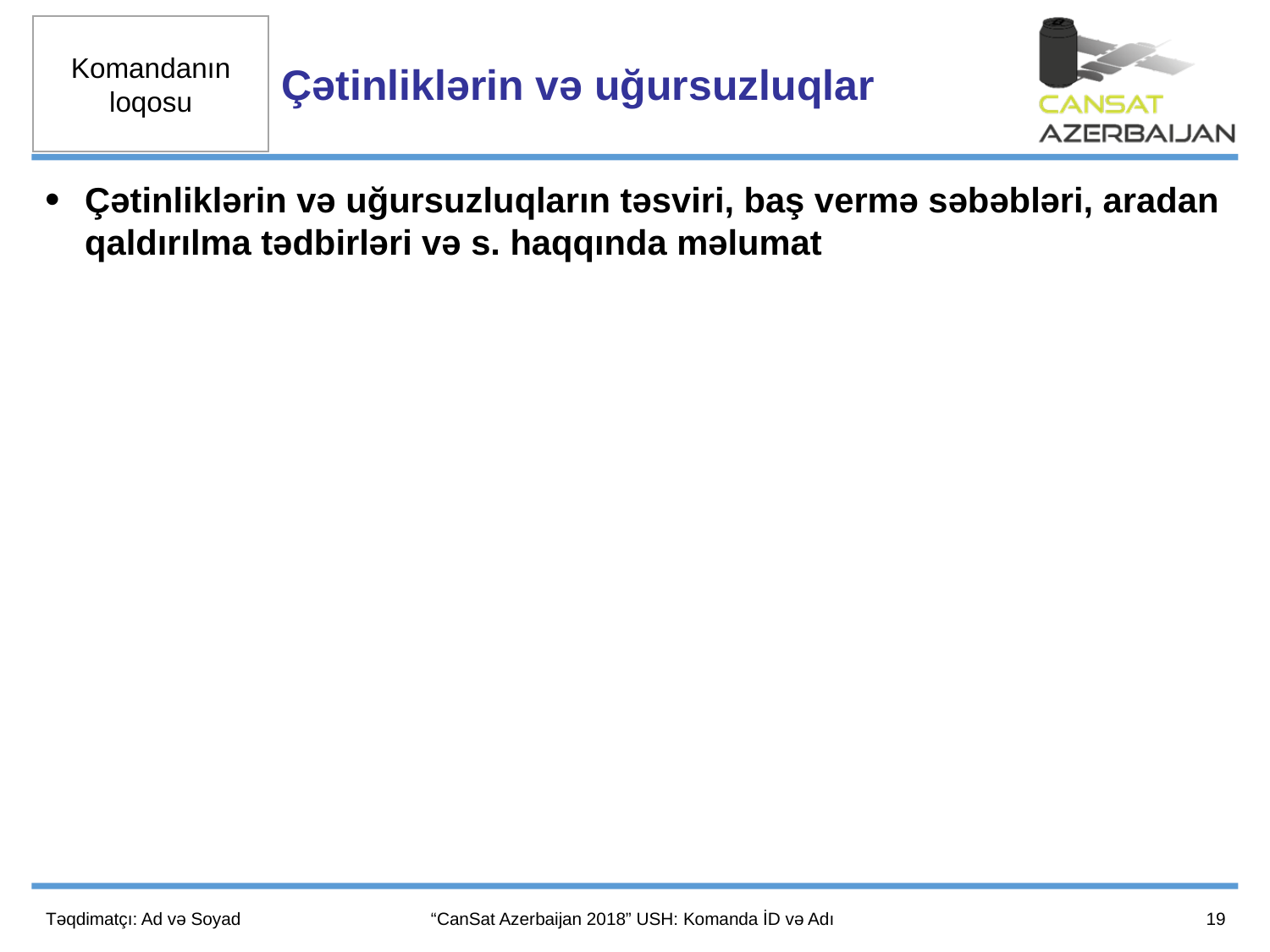

Çətinliklərin və uğursuzluqlar
Çətinliklərin və uğursuzluqların təsviri, baş vermə səbəbləri, aradan qaldırılma tədbirləri və s. haqqında məlumat
19
Təqdimatçı: Ad və Soyad
“CanSat Azerbaijan 2018” USH: Komanda İD və Adı